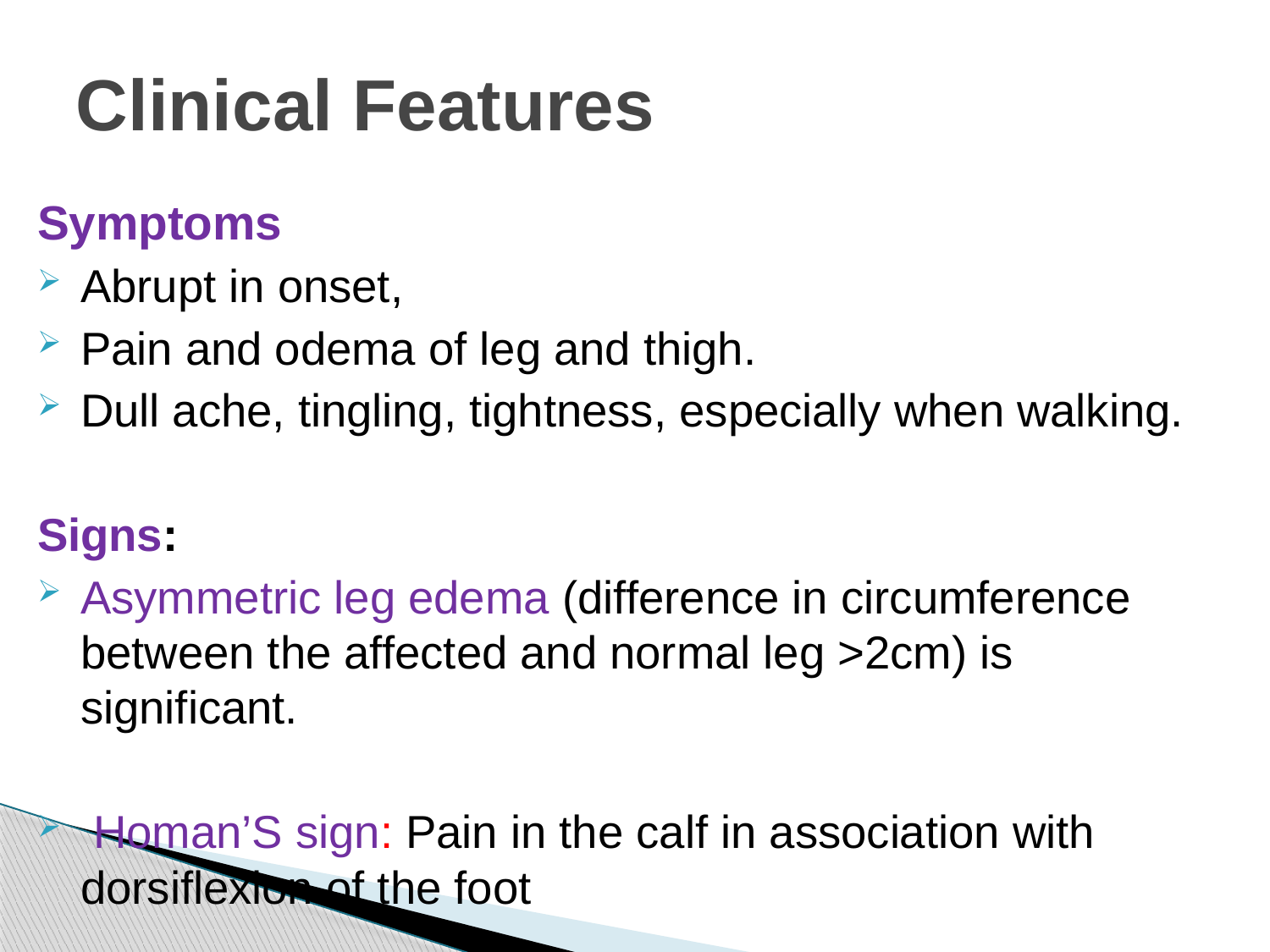

# Clinical Features
Symptoms
Abrupt in onset,
Pain and odema of leg and thigh.
Dull ache, tingling, tightness, especially when walking.

Signs:
Asymmetric leg edema (difference in circumference between the affected and normal leg >2cm) is significant.

 Homan’S sign: Pain in the calf in association with dorsiflexion of the foot